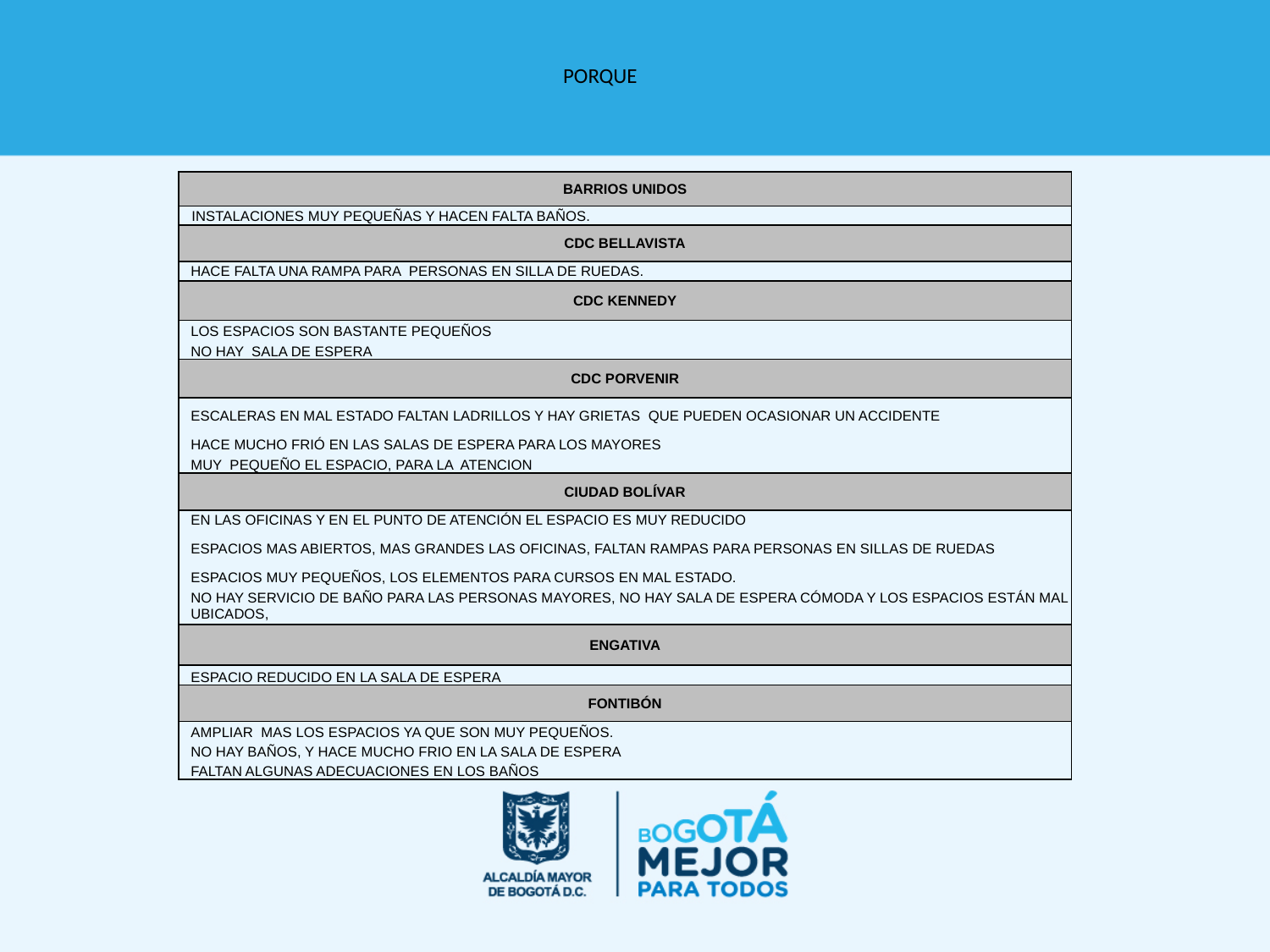

# PORQUE
| BARRIOS UNIDOS |
| --- |
| INSTALACIONES MUY PEQUEÑAS Y HACEN FALTA BAÑOS. |
| CDC BELLAVISTA |
| HACE FALTA UNA RAMPA PARA PERSONAS EN SILLA DE RUEDAS. |
| CDC KENNEDY |
| LOS ESPACIOS SON BASTANTE PEQUEÑOS |
| NO HAY SALA DE ESPERA |
| CDC PORVENIR |
| ESCALERAS EN MAL ESTADO FALTAN LADRILLOS Y HAY GRIETAS QUE PUEDEN OCASIONAR UN ACCIDENTE |
| HACE MUCHO FRIÓ EN LAS SALAS DE ESPERA PARA LOS MAYORES |
| MUY PEQUEÑO EL ESPACIO, PARA LA ATENCION |
| CIUDAD BOLÍVAR |
| EN LAS OFICINAS Y EN EL PUNTO DE ATENCIÓN EL ESPACIO ES MUY REDUCIDO |
| ESPACIOS MAS ABIERTOS, MAS GRANDES LAS OFICINAS, FALTAN RAMPAS PARA PERSONAS EN SILLAS DE RUEDAS |
| ESPACIOS MUY PEQUEÑOS, LOS ELEMENTOS PARA CURSOS EN MAL ESTADO. |
| NO HAY SERVICIO DE BAÑO PARA LAS PERSONAS MAYORES, NO HAY SALA DE ESPERA CÓMODA Y LOS ESPACIOS ESTÁN MAL UBICADOS, |
| ENGATIVA |
| ESPACIO REDUCIDO EN LA SALA DE ESPERA |
| FONTIBÓN |
| AMPLIAR MAS LOS ESPACIOS YA QUE SON MUY PEQUEÑOS. |
| NO HAY BAÑOS, Y HACE MUCHO FRIO EN LA SALA DE ESPERA |
| FALTAN ALGUNAS ADECUACIONES EN LOS BAÑOS |